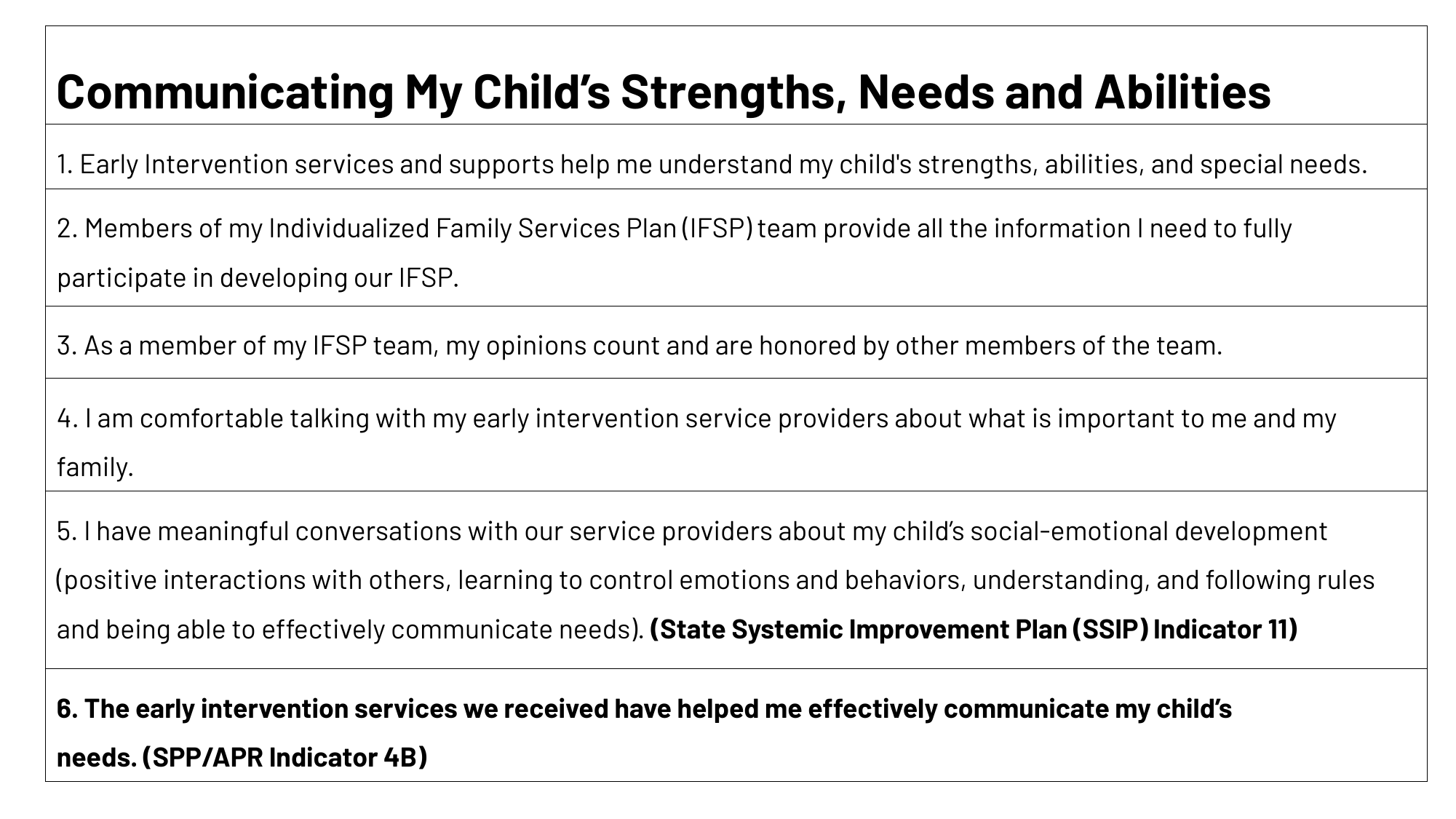

# Communicating my child’s strengths, needs, and abilities family survey questions
| Communicating My Child’s Strengths, Needs and Abilities |
| --- |
| 1. Early Intervention services and supports help me understand my child's strengths, abilities, and special needs. |
| 2. Members of my Individualized Family Services Plan (IFSP) team provide all the information I need to fully participate in developing our IFSP. |
| 3. As a member of my IFSP team, my opinions count and are honored by other members of the team. |
| 4. I am comfortable talking with my early intervention service providers about what is important to me and my family. |
| 5. I have meaningful conversations with our service providers about my child’s social-emotional development (positive interactions with others, learning to control emotions and behaviors, understanding, and following rules and being able to effectively communicate needs). (State Systemic Improvement Plan (SSIP) Indicator 11) |
| 6. The early intervention services we received have helped me effectively communicate my child’s needs. (SPP/APR Indicator 4B) |